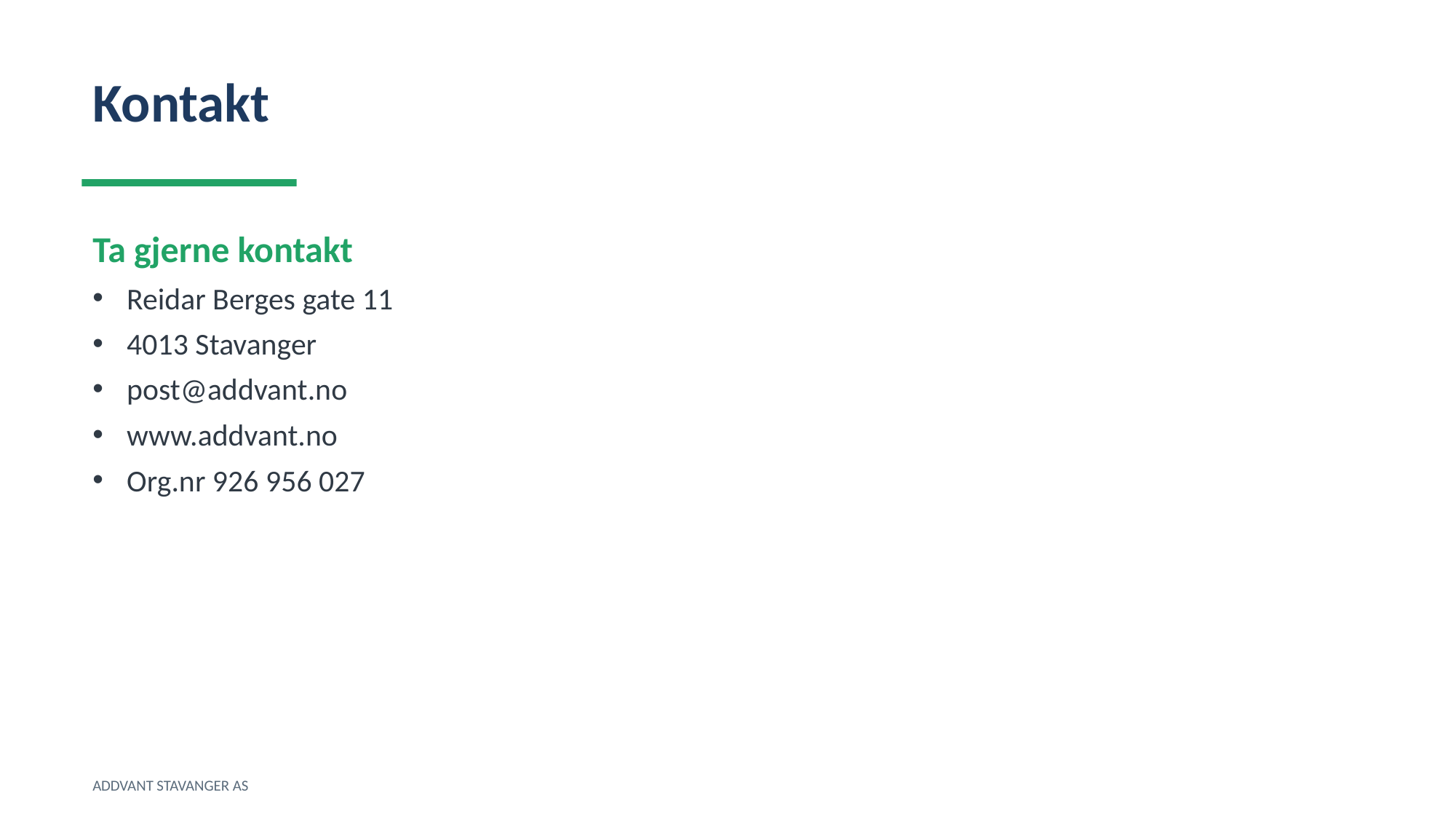

Kontakt

Ta gjerne kontakt
Reidar Berges gate 11
4013 Stavanger
post@addvant.no
www.addvant.no
Org.nr 926 956 027
ADDVANT STAVANGER AS